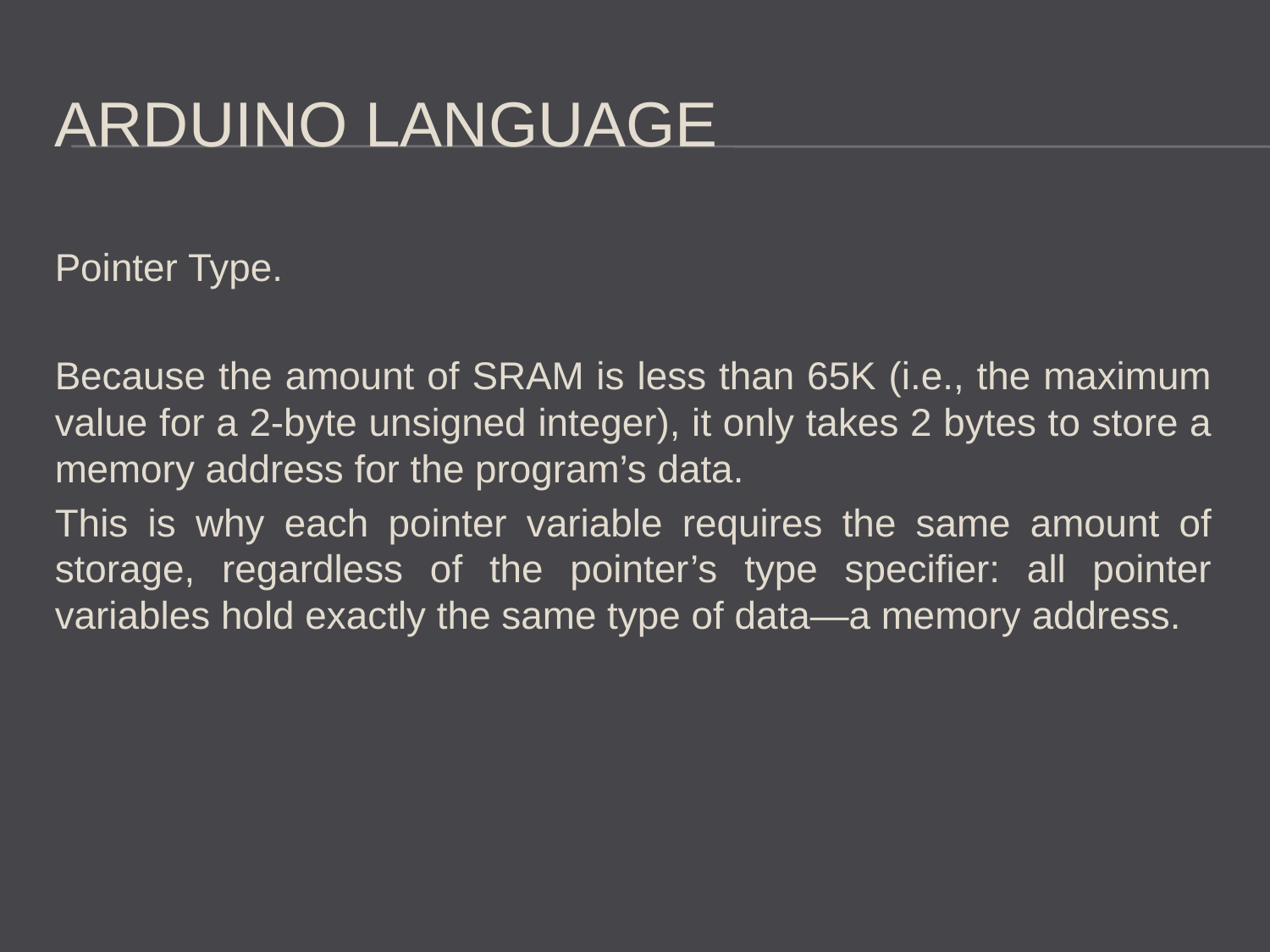

# Arduino Language
Pointer Type.

Because the amount of SRAM is less than 65K (i.e., the maximum value for a 2-byte unsigned integer), it only takes 2 bytes to store a memory address for the program’s data.
This is why each pointer variable requires the same amount of storage, regardless of the pointer’s type specifier: all pointer variables hold exactly the same type of data—a memory address.